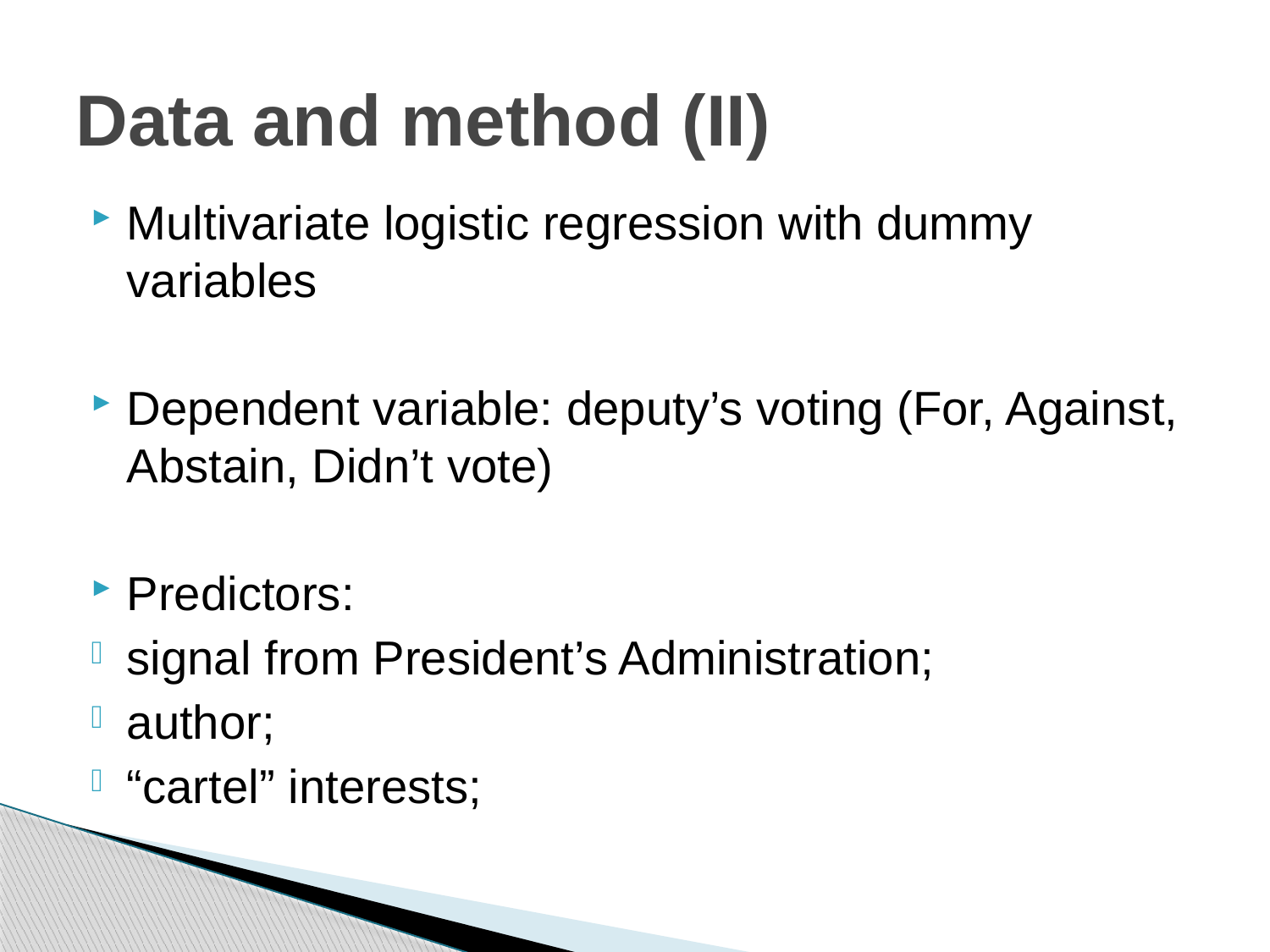

# Data and method (II)
Multivariate logistic regression with dummy variables

Dependent variable: deputy’s voting (For, Against, Abstain, Didn’t vote)

Predictors:
signal from President’s Administration;
author;
“cartel” interests;